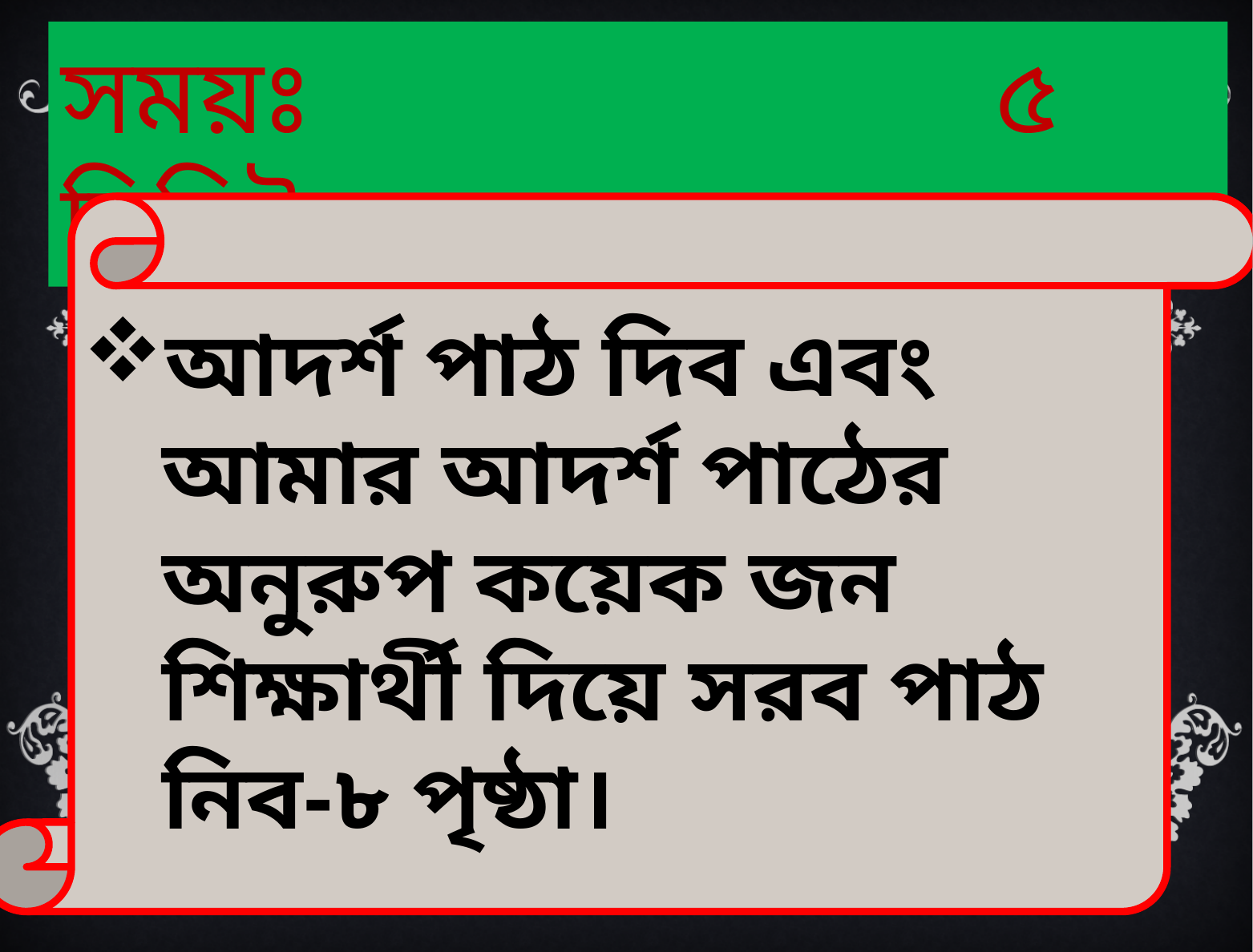

সময়ঃ                         ৫ মিনিট
আদর্শ পাঠ দিব এবং আমার আদর্শ পাঠের অনুরুপ কয়েক জন শিক্ষার্থী দিয়ে সরব পাঠ নিব-৮ পৃষ্ঠা।